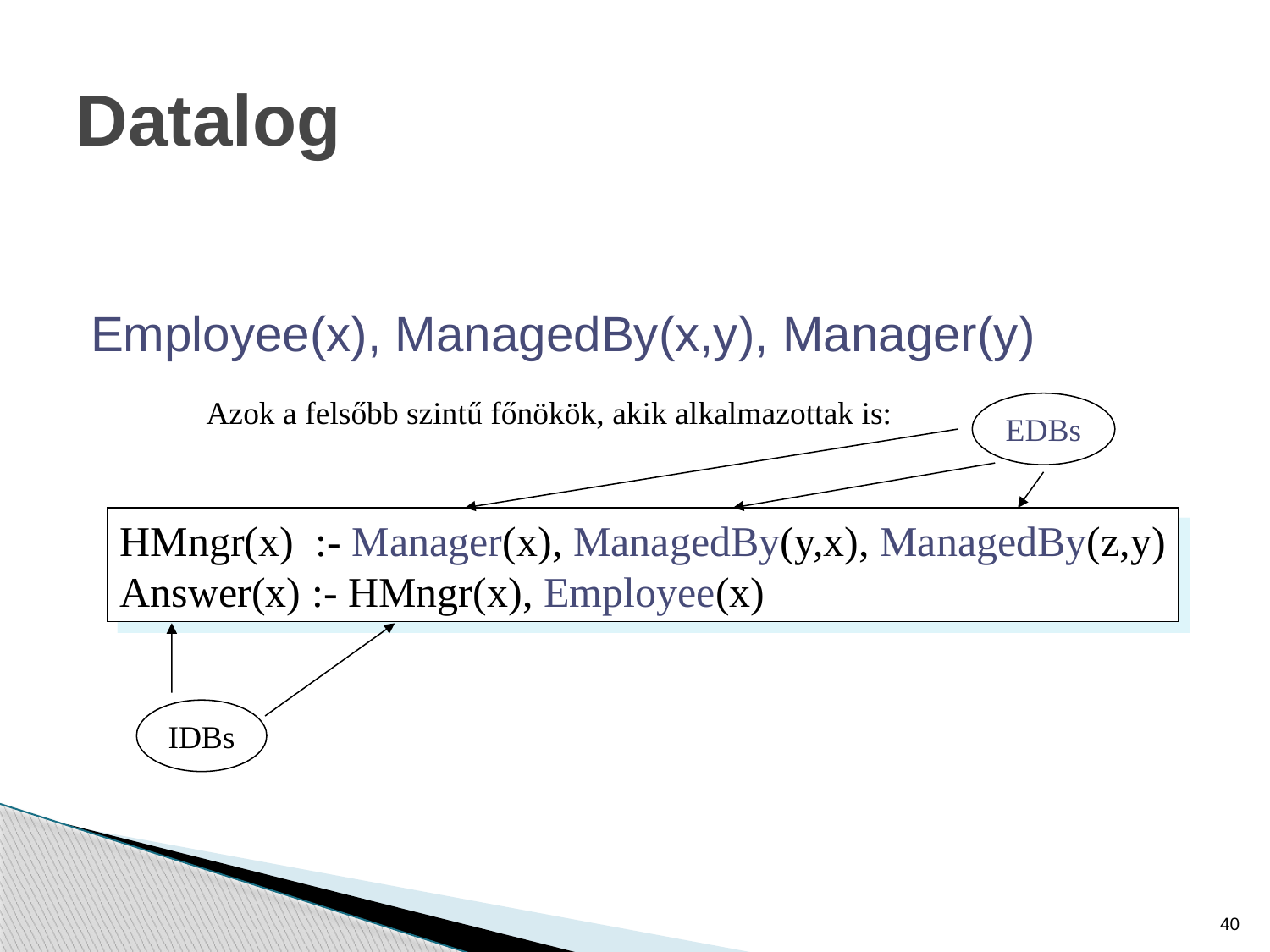

# Datalog
Employee(x), ManagedBy(x,y), Manager(y)
Azok a felsőbb szintű főnökök, akik alkalmazottak is:
EDBs

HMngr(x)  :- Manager(x), ManagedBy(y,x), ManagedBy(z,y)
Answer(x) :- HMngr(x), Employee(x)

IDBs
40